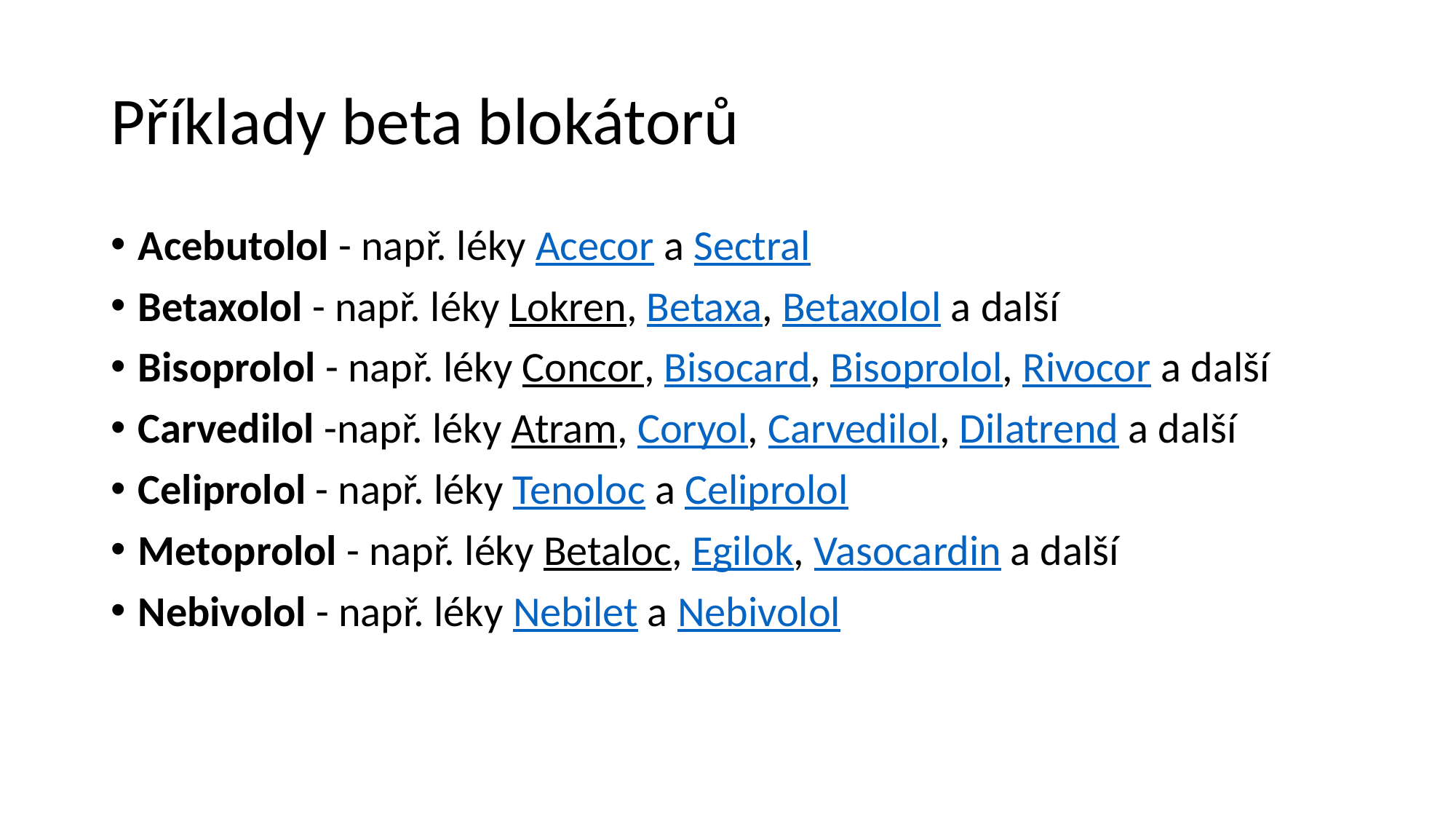

# Příklady beta blokátorů
Acebutolol - např. léky Acecor a Sectral
Betaxolol - např. léky Lokren, Betaxa, Betaxolol a další
Bisoprolol - např. léky Concor, Bisocard, Bisoprolol, Rivocor a další
Carvedilol -např. léky Atram, Coryol, Carvedilol, Dilatrend a další
Celiprolol - např. léky Tenoloc a Celiprolol
Metoprolol - např. léky Betaloc, Egilok, Vasocardin a další
Nebivolol - např. léky Nebilet a Nebivolol